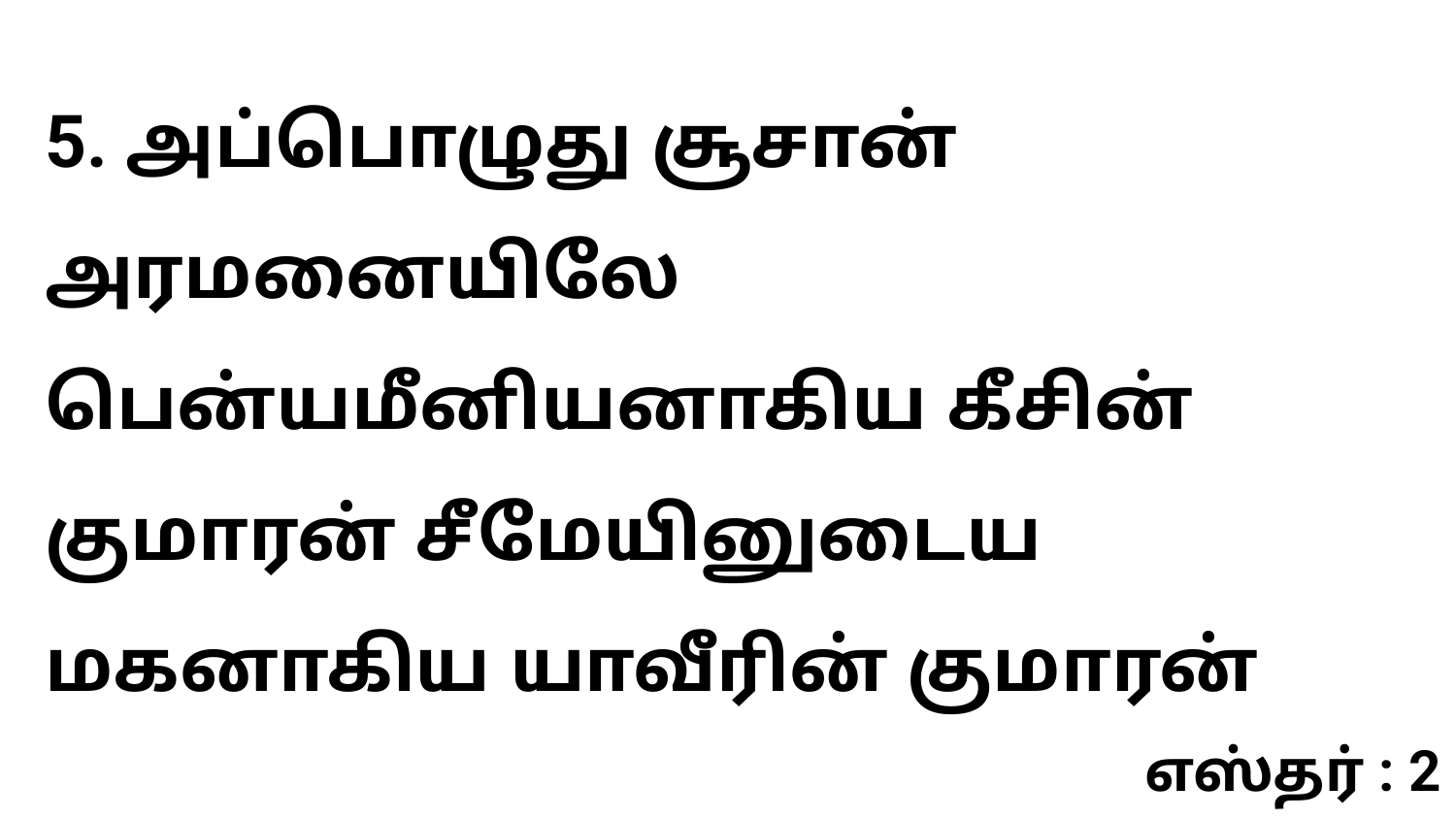

5. அப்பொழுது சூசான் அரமனையிலே பென்யமீனியனாகிய கீசின் குமாரன் சீமேயினுடைய மகனாகிய யாவீரின் குமாரன்
எஸ்தர் : 2